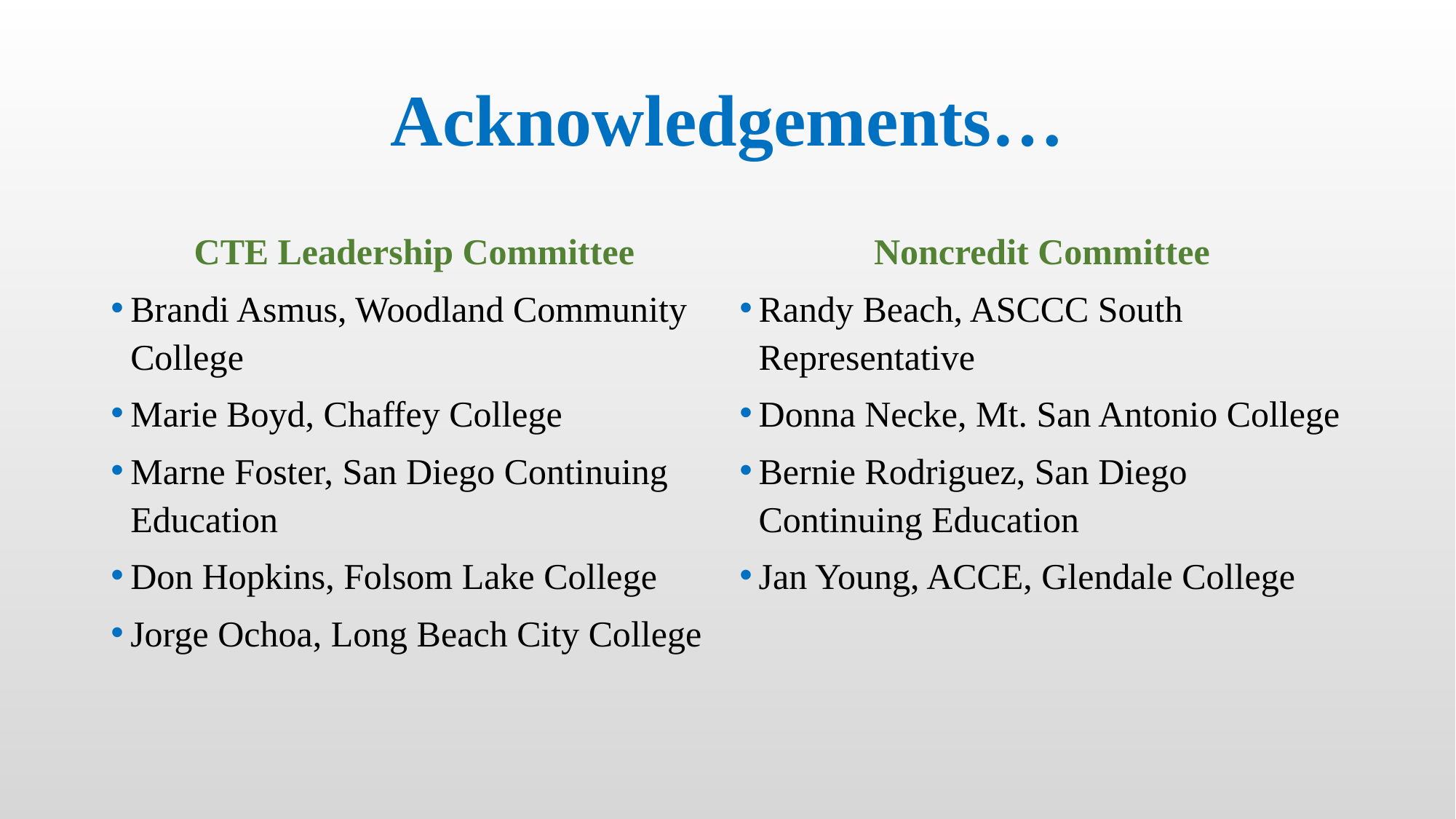

# Acknowledgements…
CTE Leadership Committee
Brandi Asmus, Woodland Community College
Marie Boyd, Chaffey College
Marne Foster, San Diego Continuing Education
Don Hopkins, Folsom Lake College
Jorge Ochoa, Long Beach City College
Noncredit Committee
Randy Beach, ASCCC South Representative
Donna Necke, Mt. San Antonio College
Bernie Rodriguez, San Diego Continuing Education
Jan Young, ACCE, Glendale College